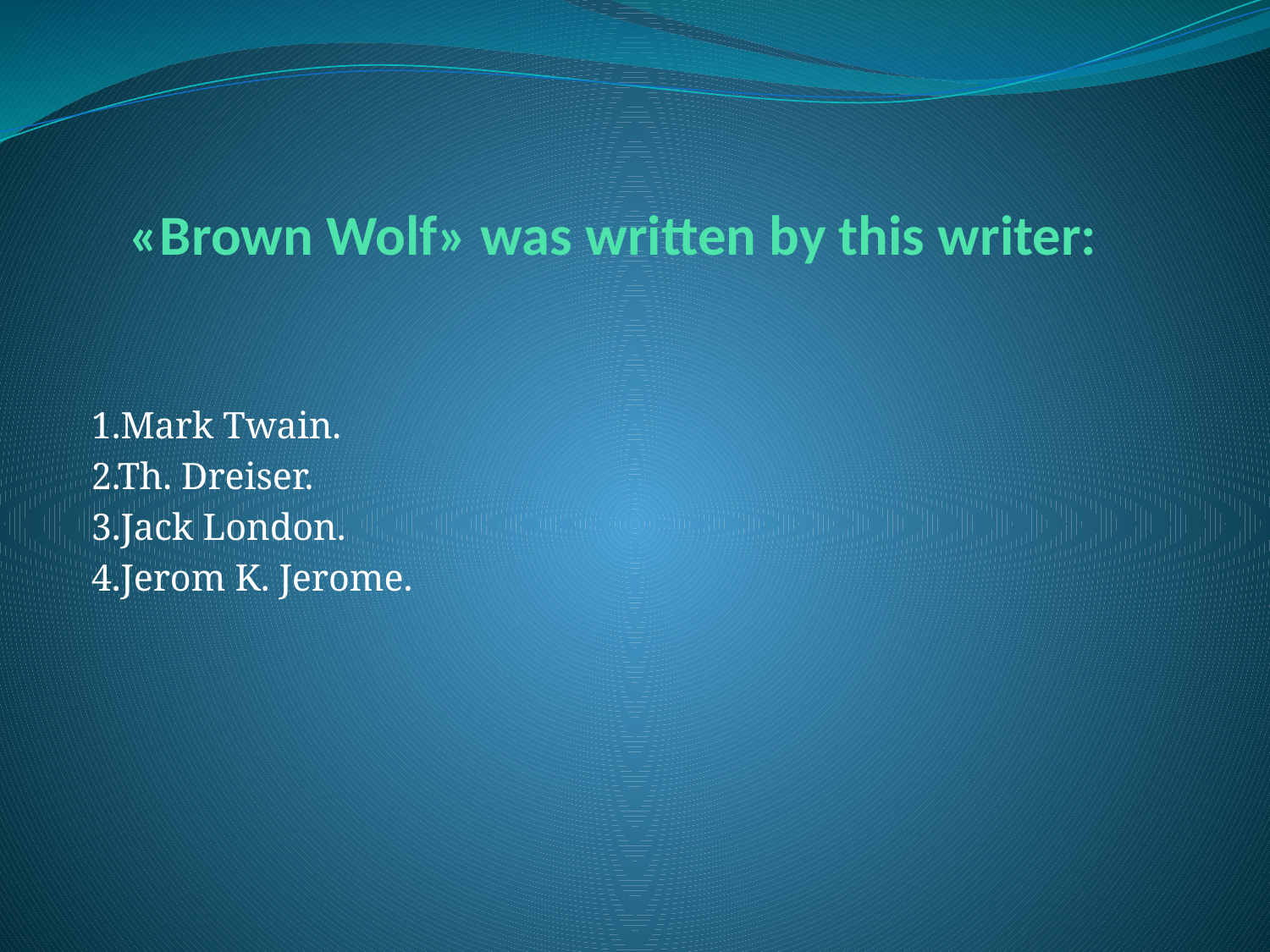

# «Brown Wolf» was written by this writer:
1.Mark Twain.
2.Th. Dreiser.
3.Jack London.
4.Jerom K. Jerome.